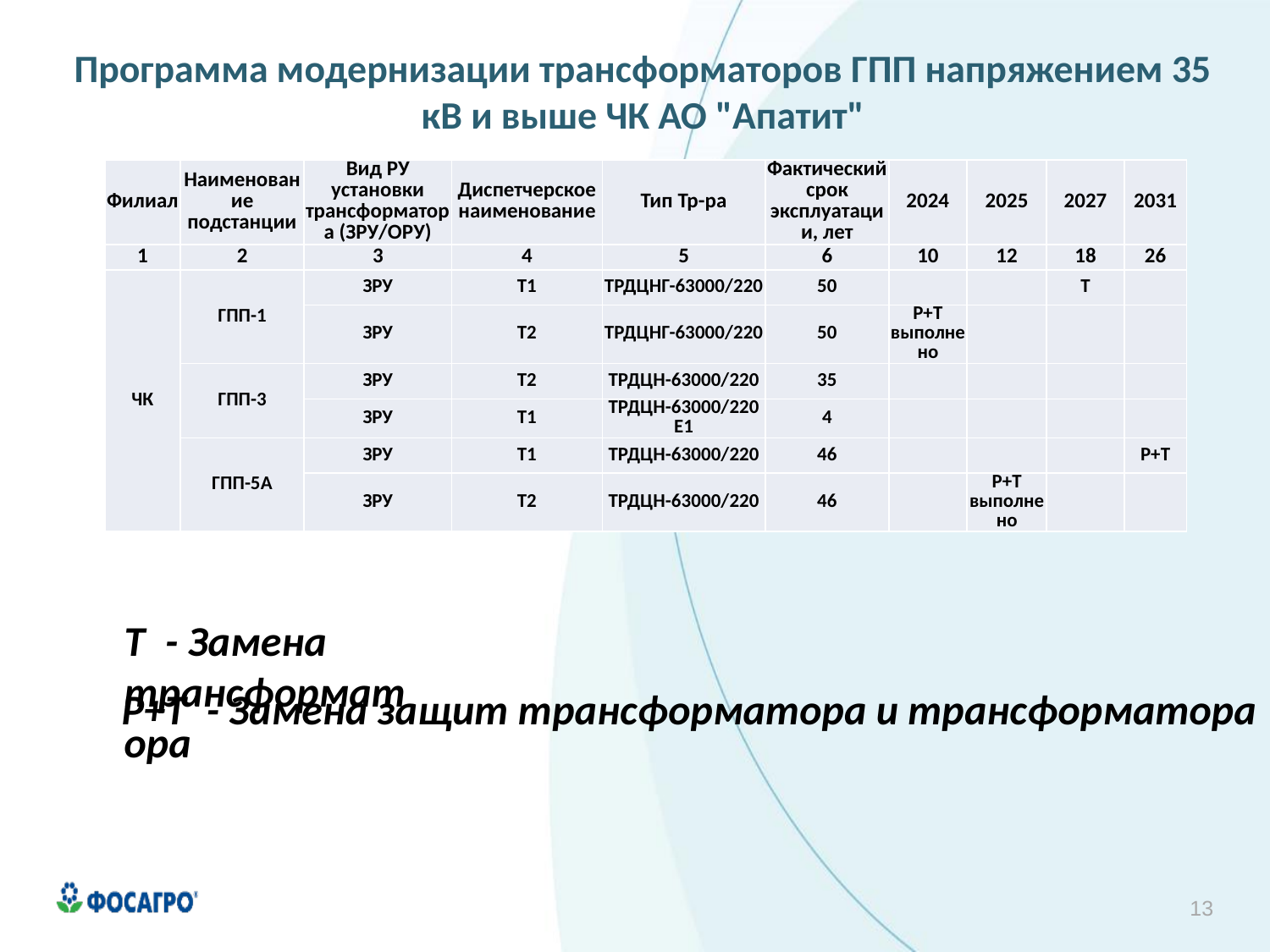

# Программа модернизации трансформаторов ГПП напряжением 35 кВ и выше ЧК АО "Апатит"
| Филиал | Наименование подстанции | Вид РУ установки трансформатора (ЗРУ/ОРУ) | Диспетчерское наименование | Тип Тр-ра | Фактический срок эксплуатации, лет | 2024 | 2025 | 2027 | 2031 |
| --- | --- | --- | --- | --- | --- | --- | --- | --- | --- |
| 1 | 2 | 3 | 4 | 5 | 6 | 10 | 12 | 18 | 26 |
| ЧК | ГПП-1 | ЗРУ | Т1 | ТРДЦНГ-63000/220 | 50 |  |  | Т |  |
|  |  | ЗРУ | Т2 | ТРДЦНГ-63000/220 | 50 | Р+Т выполнено |  |  |  |
|  | ГПП-3 | ЗРУ | Т2 | ТРДЦН-63000/220 | 35 |  |  |  |  |
|  |  | ЗРУ | Т1 | ТРДЦН-63000/220 Е1 | 4 |  |  |  |  |
|  | ГПП-5А | ЗРУ | Т1 | ТРДЦН-63000/220 | 46 |  |  |  | Р+Т |
|  |  | ЗРУ | Т2 | ТРДЦН-63000/220 | 46 |  | Р+Т выполнено |  |  |
Т  - Замена трансформатора
Р+Т  - Замена защит трансформатора и трансформатора
13